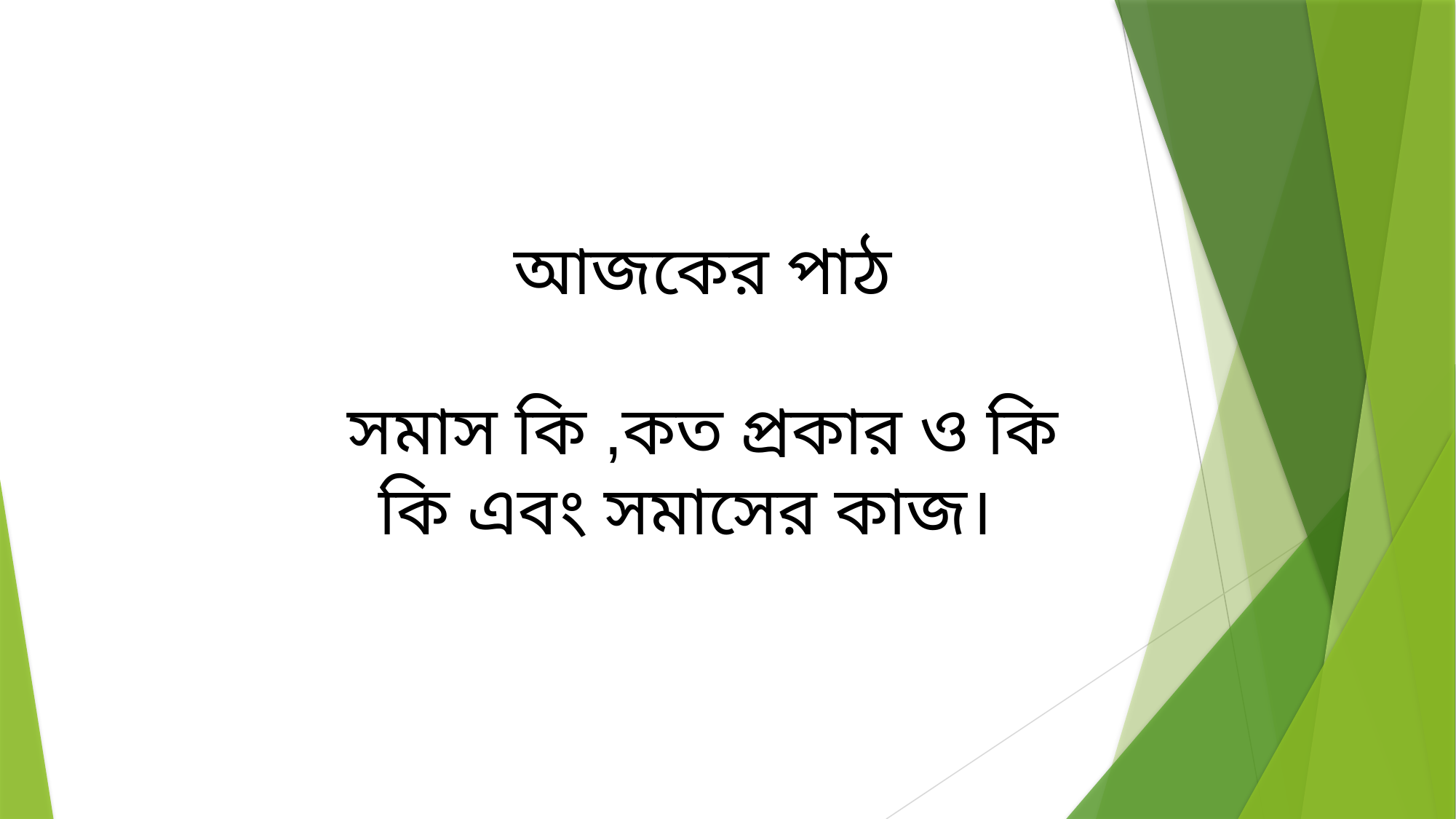

আজকের পাঠ

সমাস কি ,কত প্রকার ও কি কি এবং সমাসের কাজ।